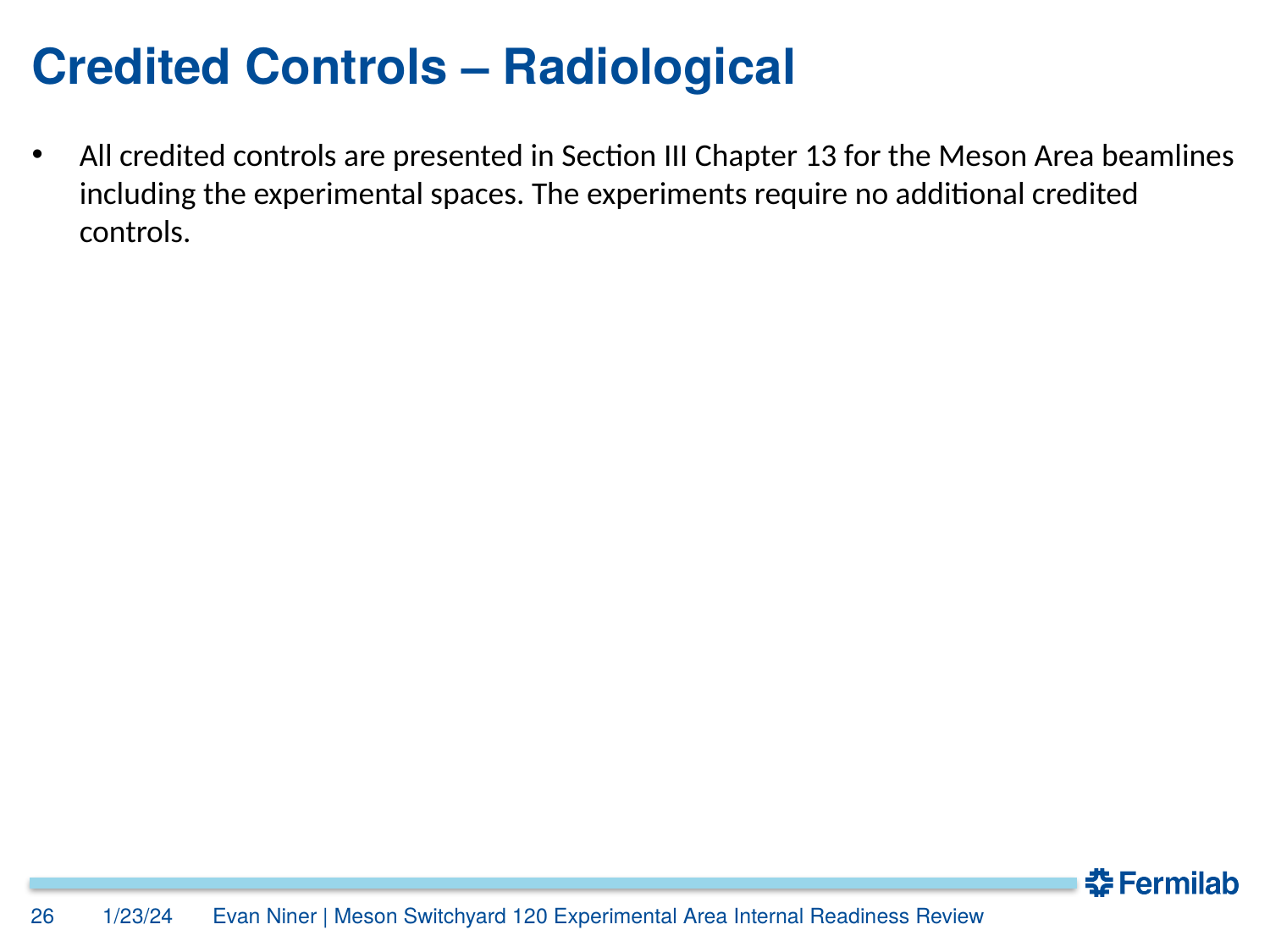

# Credited Controls – Radiological
All credited controls are presented in Section III Chapter 13 for the Meson Area beamlines including the experimental spaces. The experiments require no additional credited controls.

26
1/23/24
Evan Niner | Meson Switchyard 120 Experimental Area Internal Readiness Review